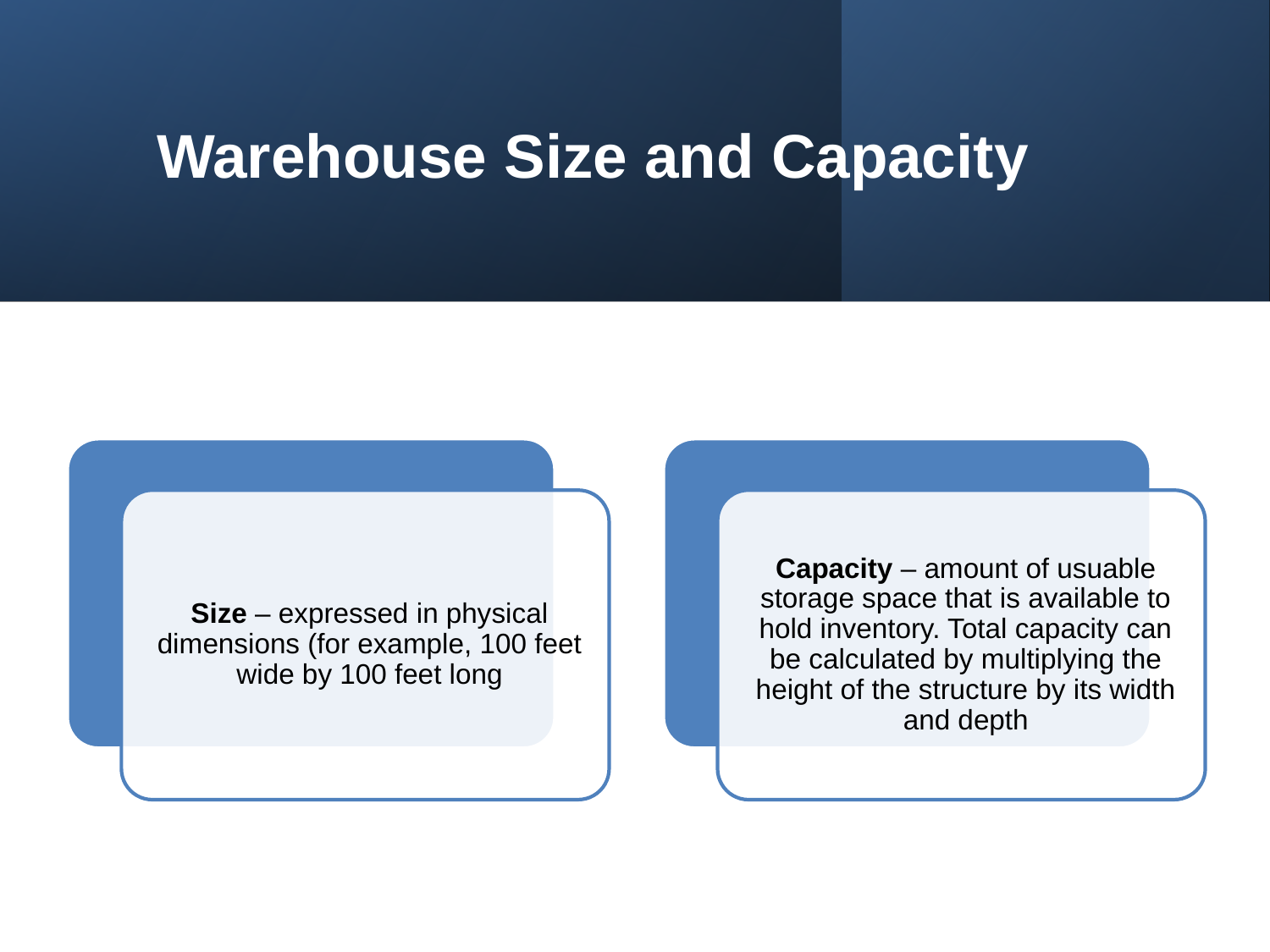

# Warehouse Size and Capacity
Size – expressed in physical dimensions (for example, 100 feet wide by 100 feet long
Capacity – amount of usuable storage space that is available to hold inventory. Total capacity can be calculated by multiplying the height of the structure by its width and depth